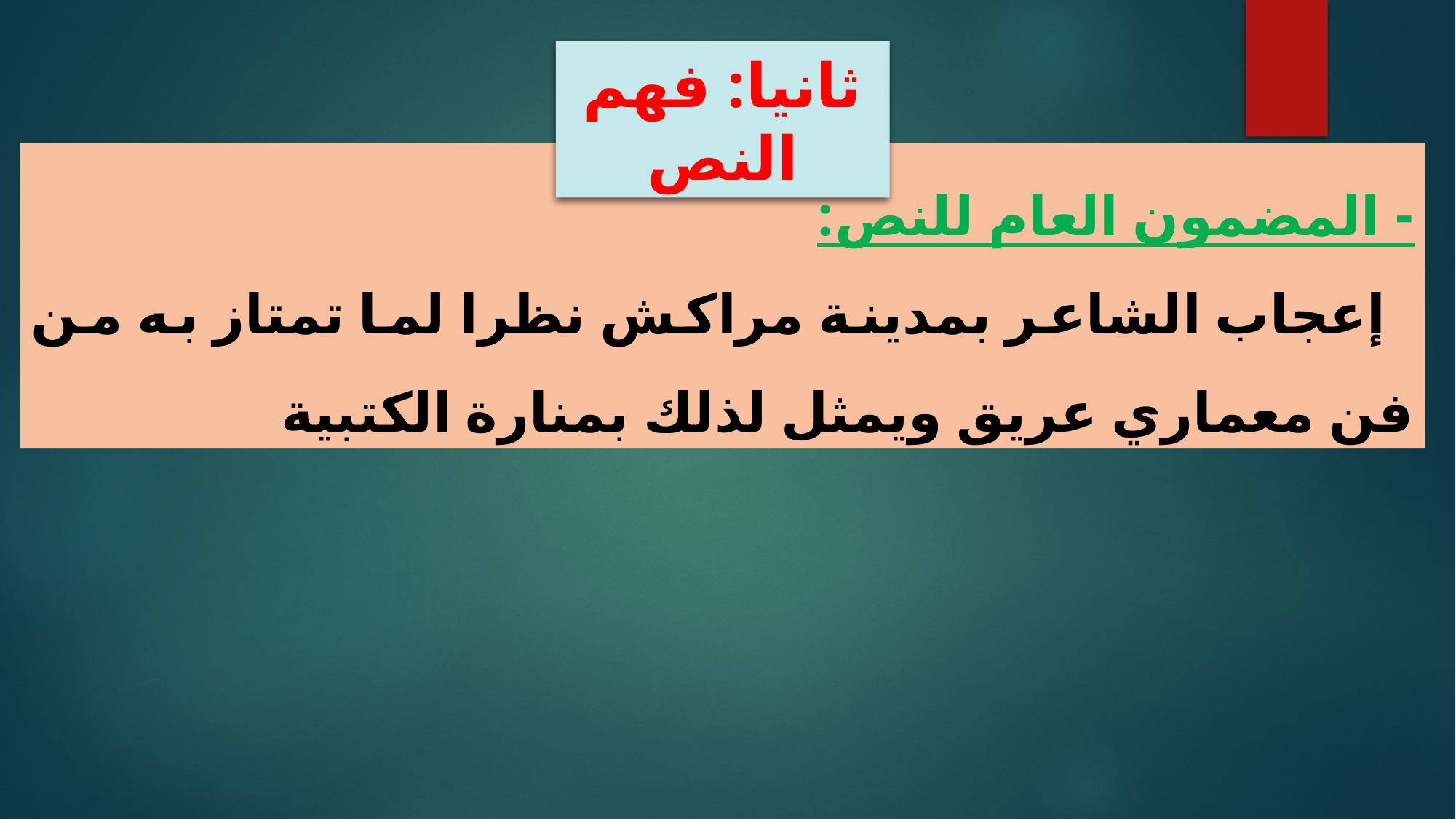

ثانيا: فهم النص
- المضمون العام للنص:
  إعجاب الشاعر بمدينة مراكش نظرا لما تمتاز به من فن معماري عريق ويمثل لذلك بمنارة الكتبية